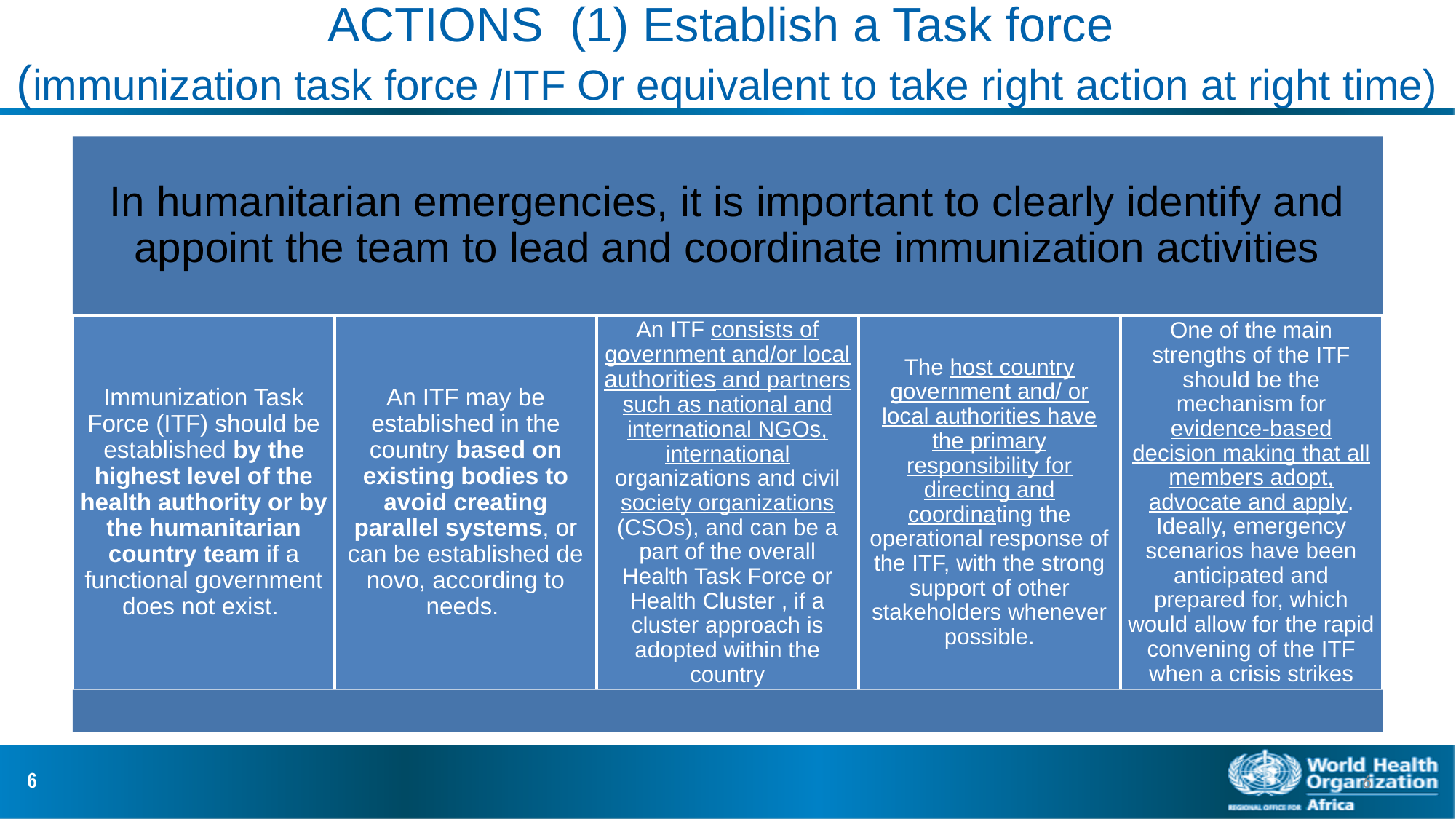

# ACTIONS  (1) Establish a Task force (immunization task force /ITF Or equivalent to take right action at right time)
In humanitarian emergencies, it is important to clearly identify and appoint the team to lead and coordinate immunization activities
Immunization Task Force (ITF) should be established by the highest level of the health authority or by the humanitarian country team if a functional government does not exist.
An ITF may be established in the country based on existing bodies to avoid creating parallel systems, or can be established de novo, according to needs.
An ITF consists of government and/or local authorities and partners such as national and international NGOs, international organizations and civil society organizations (CSOs), and can be a part of the overall Health Task Force or Health Cluster , if a cluster approach is adopted within the country
The host country government and/ or local authorities have the primary responsibility for directing and coordinating the operational response of the ITF, with the strong support of other stakeholders whenever possible.
One of the main strengths of the ITF should be the mechanism for evidence-based decision making that all members adopt, advocate and apply. Ideally, emergency scenarios have been anticipated and prepared for, which would allow for the rapid convening of the ITF when a crisis strikes

6